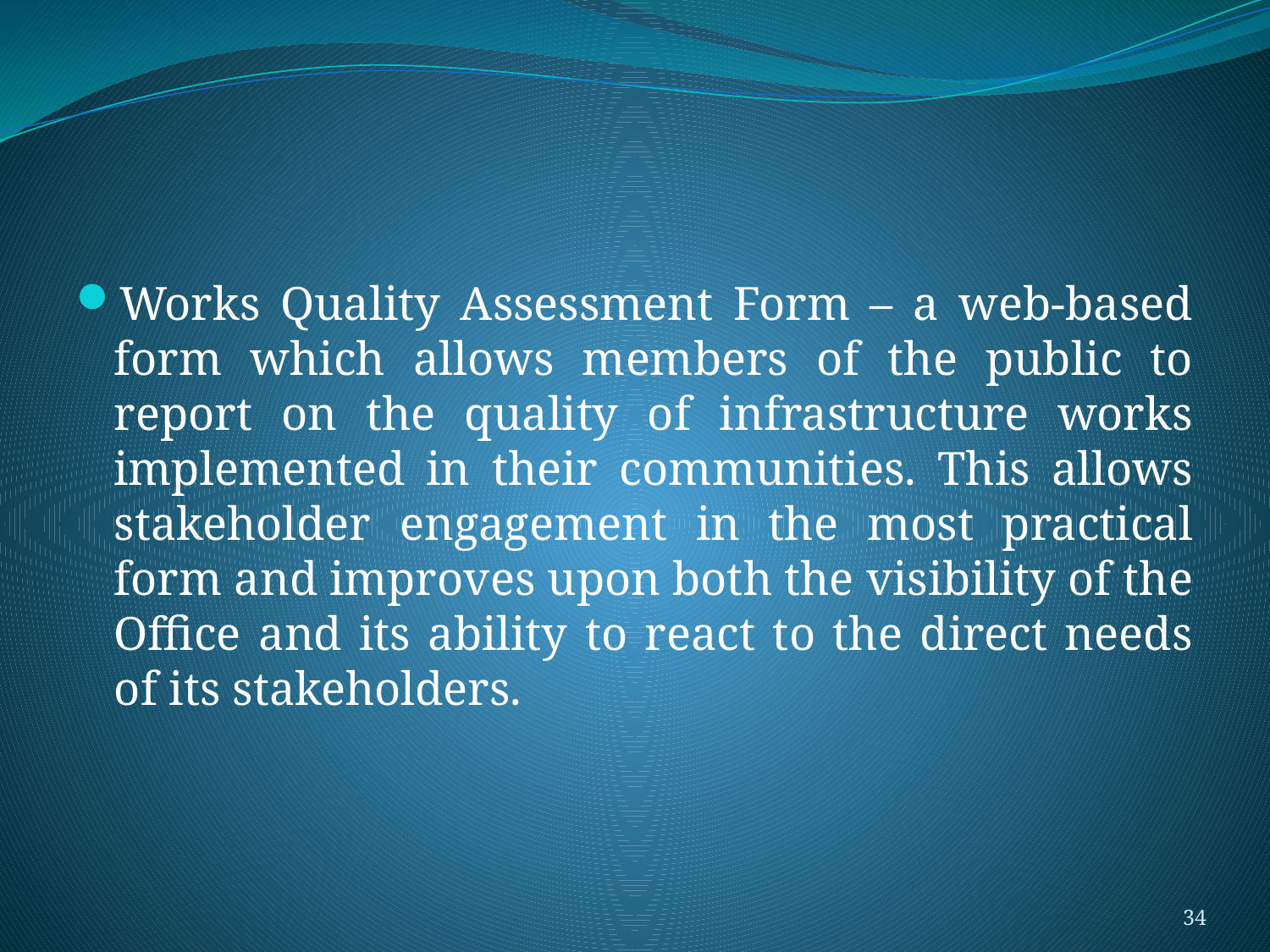

#
Works Quality Assessment Form – a web-based form which allows members of the public to report on the quality of infrastructure works implemented in their communities. This allows stakeholder engagement in the most practical form and improves upon both the visibility of the Office and its ability to react to the direct needs of its stakeholders.
34